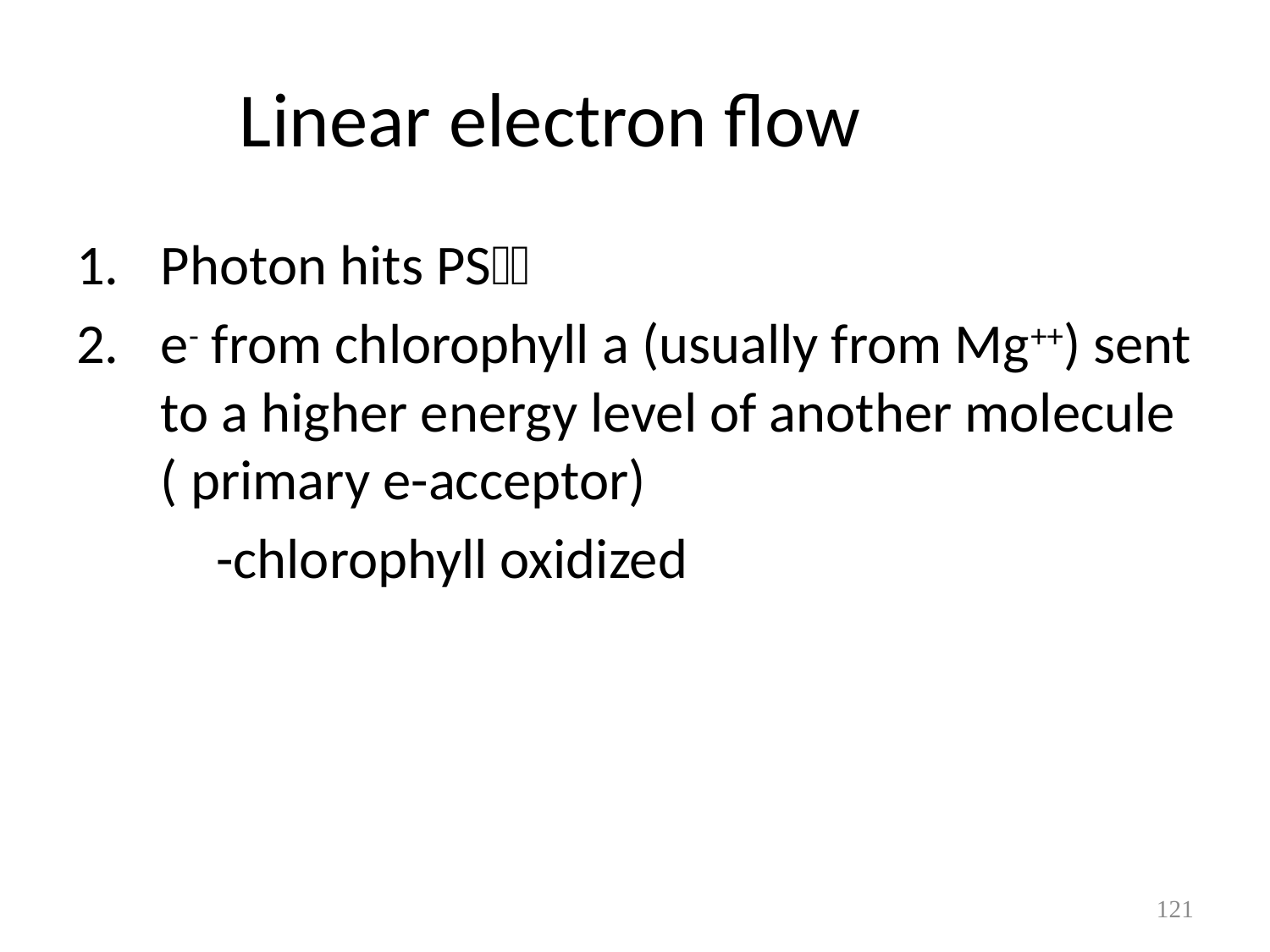

# Linear electron flow
Photon hits PSΙΙ
e- from chlorophyll a (usually from Mg++) sent to a higher energy level of another molecule ( primary e-acceptor)
           -chlorophyll oxidized
121